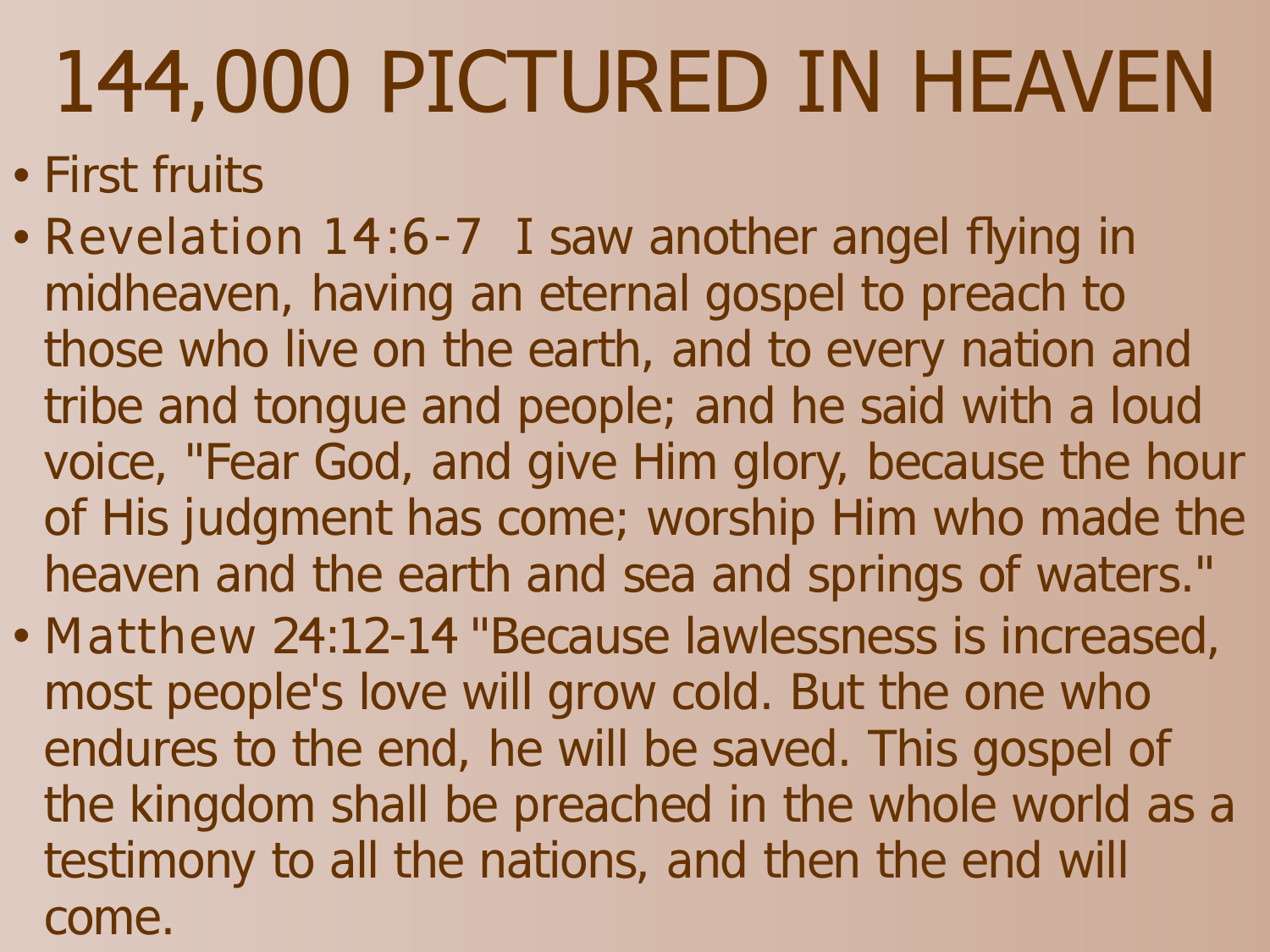

# 144,000 PICTURED IN HEAVEN
First fruits
Revelation 14:6-7  I saw another angel flying in midheaven, having an eternal gospel to preach to those who live on the earth, and to every nation and tribe and tongue and people; and he said with a loud voice, "Fear God, and give Him glory, because the hour of His judgment has come; worship Him who made the heaven and the earth and sea and springs of waters."
Matthew 24:12-14 "Because lawlessness is increased, most people's love will grow cold. But the one who endures to the end, he will be saved. This gospel of the kingdom shall be preached in the whole world as a testimony to all the nations, and then the end will come.